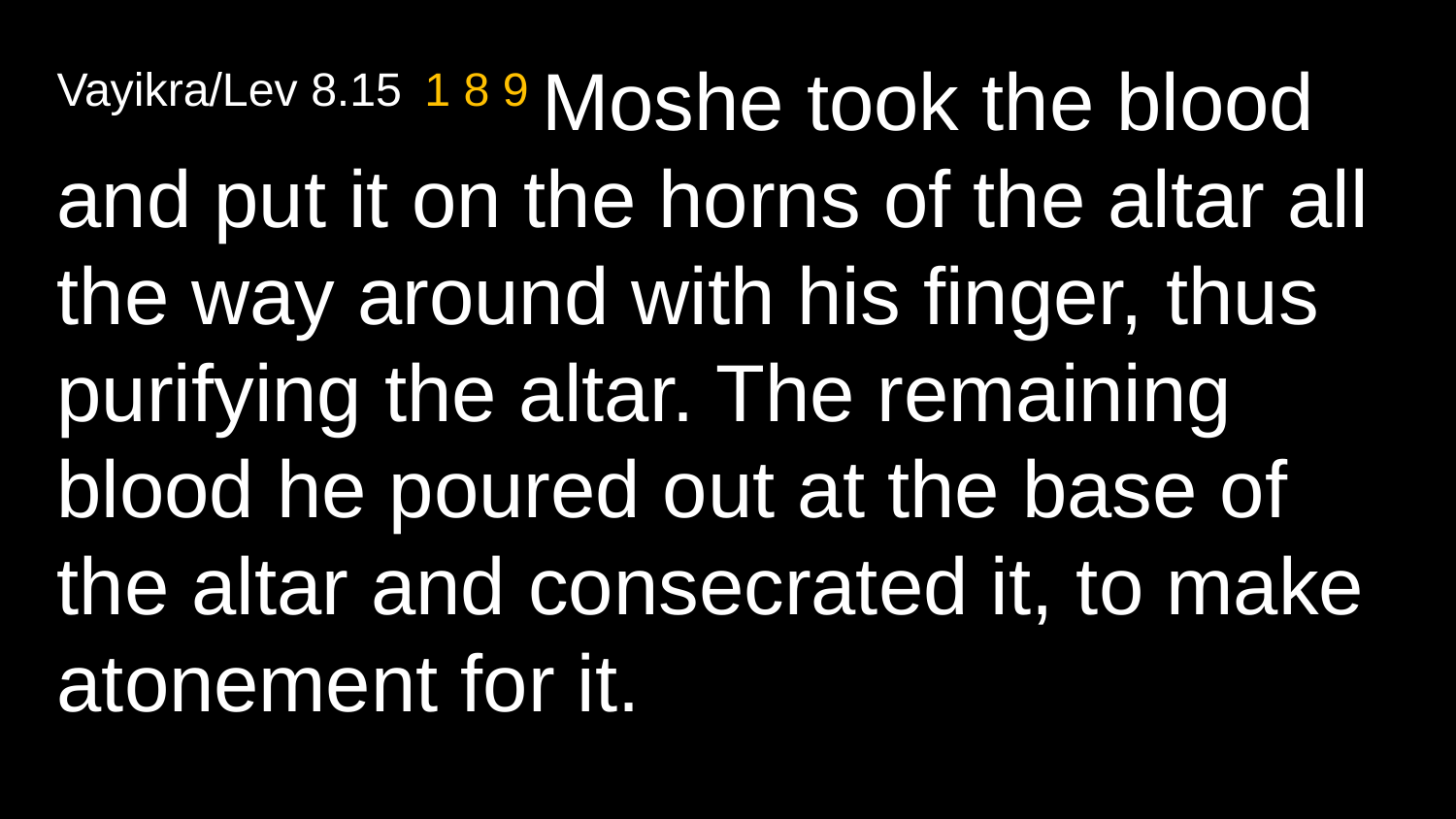

Vayikra/Lev 8.15 1 8 9 Moshe took the blood and put it on the horns of the altar all the way around with his finger, thus purifying the altar. The remaining blood he poured out at the base of the altar and consecrated it, to make atonement for it.